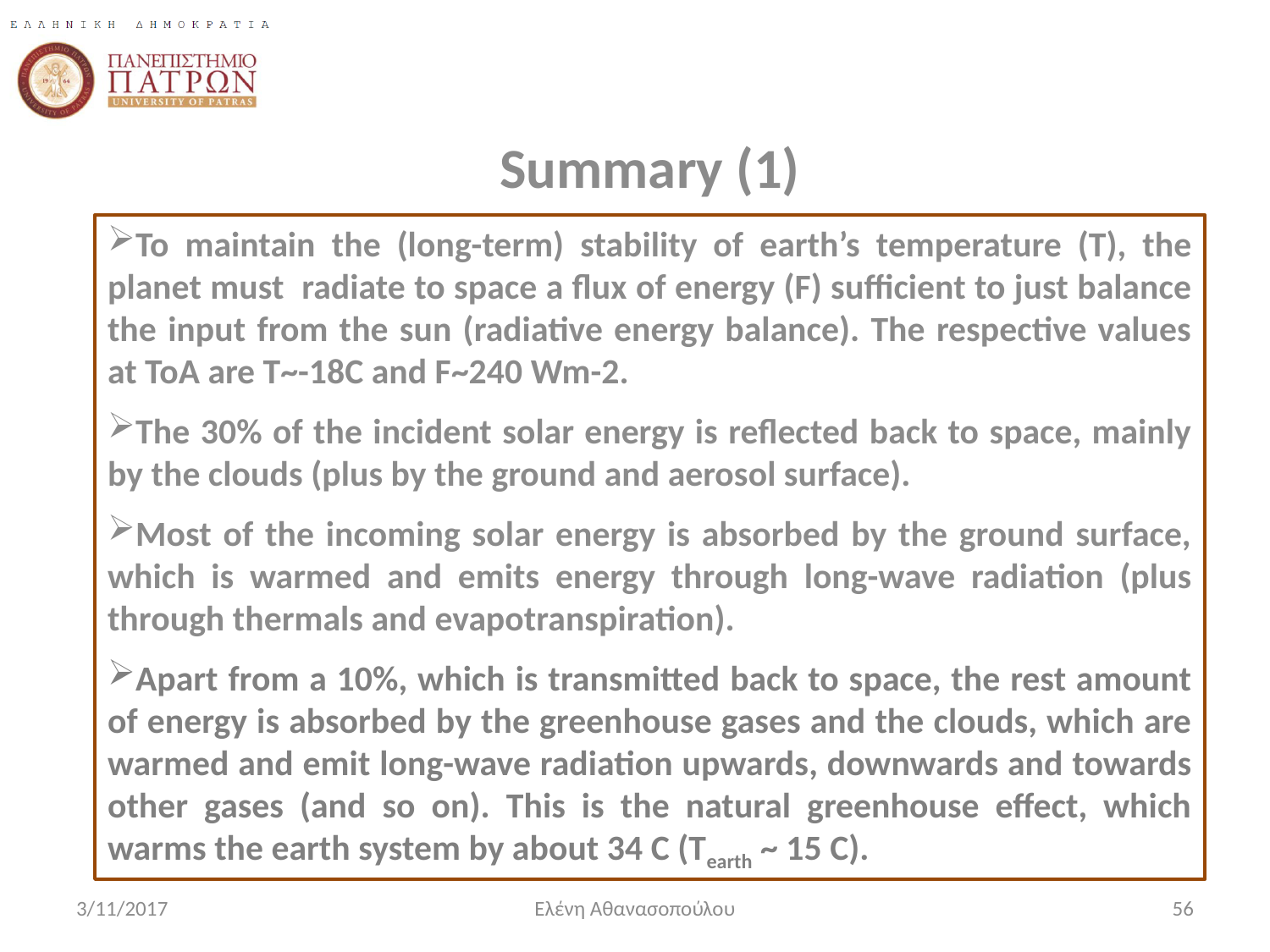

Summary (1)
To maintain the (long-term) stability of earth’s temperature (T), the planet must  radiate to space a flux of energy (F) sufficient to just balance the input from the sun (radiative energy balance). The respective values at ToA are T~-18C and F~240 Wm-2.
The 30% of the incident solar energy is reflected back to space, mainly by the clouds (plus by the ground and aerosol surface).
Most of the incoming solar energy is absorbed by the ground surface, which is warmed and emits energy through long-wave radiation (plus through thermals and evapotranspiration).
Apart from a 10%, which is transmitted back to space, the rest amount of energy is absorbed by the greenhouse gases and the clouds, which are warmed and emit long-wave radiation upwards, downwards and towards other gases (and so on). This is the natural greenhouse effect, which warms the earth system by about 34 C (Tearth ~ 15 C).